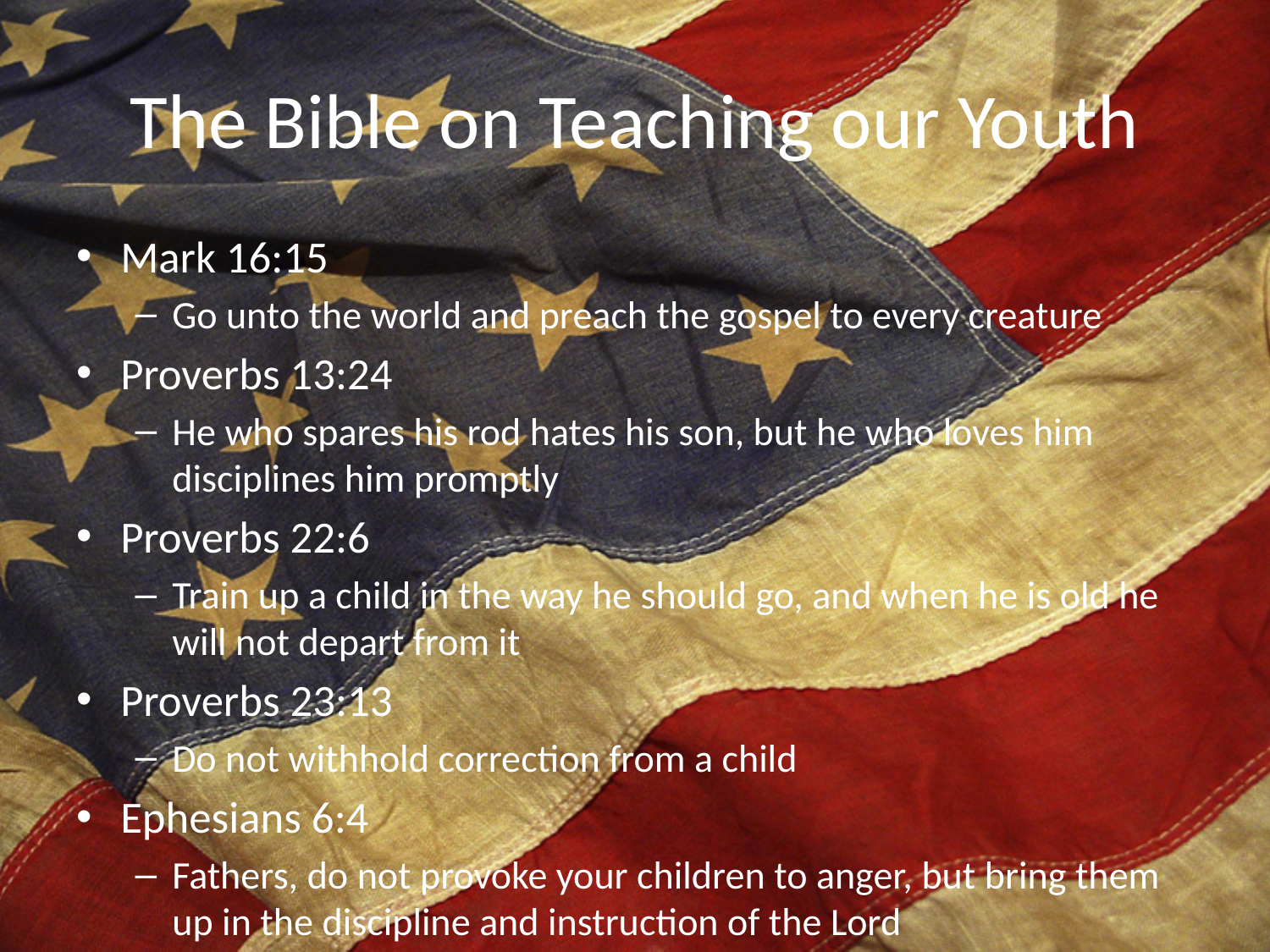

# The Bible on Teaching our Youth
Mark 16:15
Go unto the world and preach the gospel to every creature
Proverbs 13:24
He who spares his rod hates his son, but he who loves him disciplines him promptly
Proverbs 22:6
Train up a child in the way he should go, and when he is old he will not depart from it
Proverbs 23:13
Do not withhold correction from a child
Ephesians 6:4
Fathers, do not provoke your children to anger, but bring them up in the discipline and instruction of the Lord